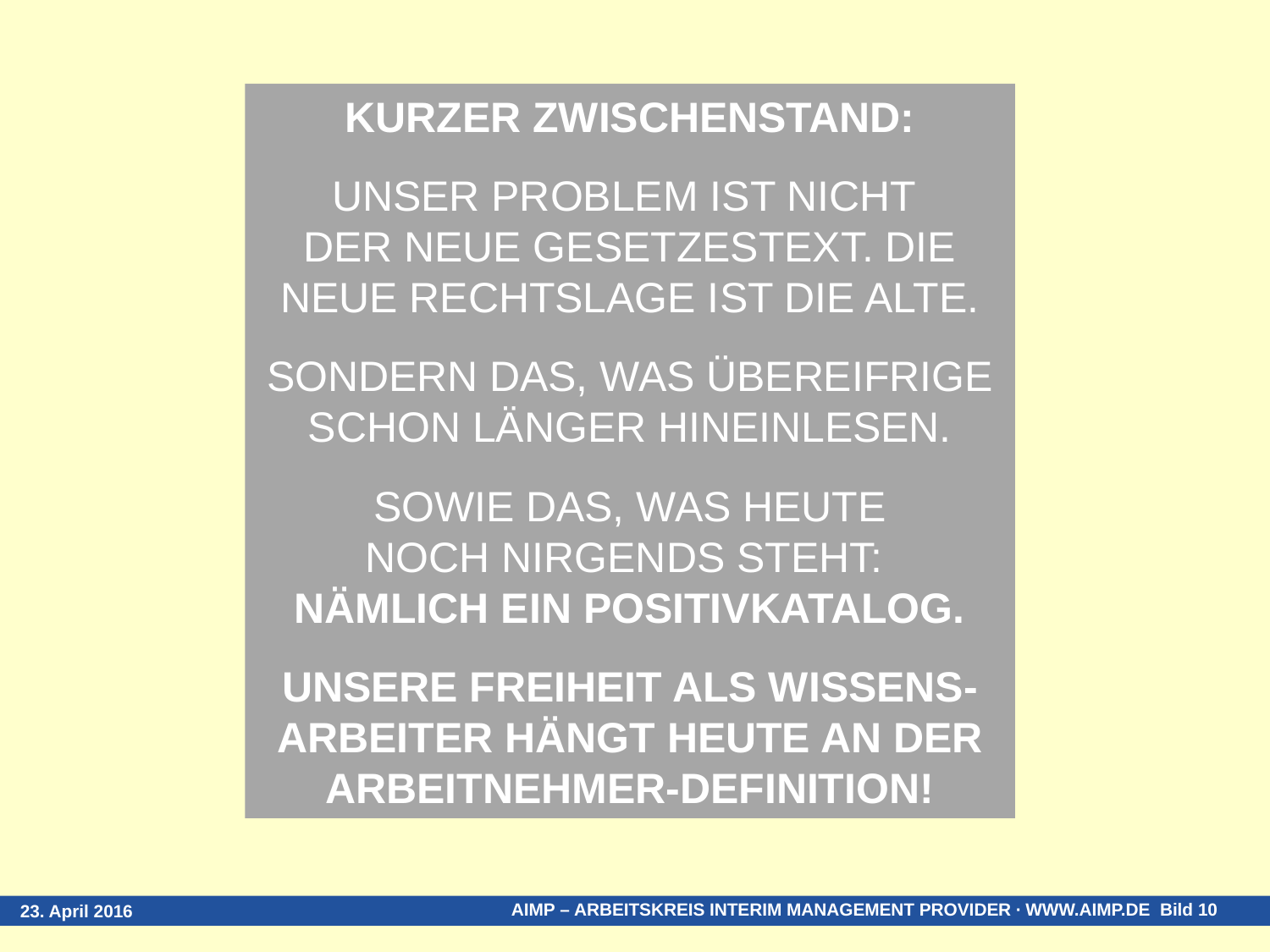

KURZER ZWISCHENSTAND:
UNSER PROBLEM IST NICHT
DER NEUE GESETZESTEXT. DIE NEUE RECHTSLAGE IST DIE ALTE.
SONDERN DAS, WAS ÜBEREIFRIGE SCHON LÄNGER HINEINLESEN.
SOWIE DAS, WAS HEUTE
NOCH NIRGENDS STEHT:
NÄMLICH EIN POSITIVKATALOG.
UNSERE FREIHEIT ALS WISSENS-ARBEITER HÄNGT HEUTE AN DER ARBEITNEHMER-DEFINITION!
23. April 2016